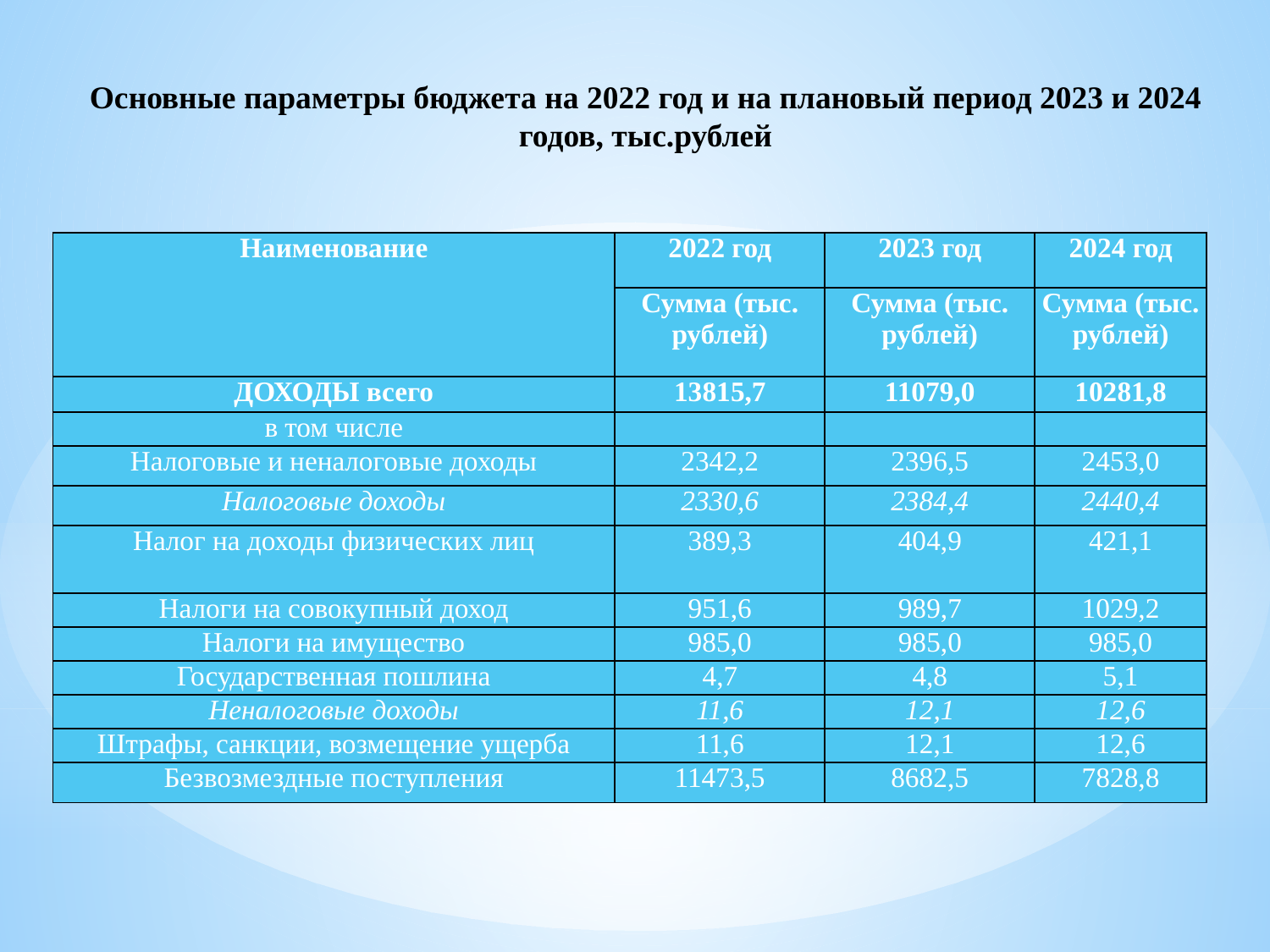

Основные параметры бюджета на 2022 год и на плановый период 2023 и 2024 годов, тыс.рублей
| Наименование | 2022 год | 2023 год | 2024 год |
| --- | --- | --- | --- |
|  | Сумма (тыс. рублей) | Сумма (тыс. рублей) | Сумма (тыс. рублей) |
| ДОХОДЫ всего | 13815,7 | 11079,0 | 10281,8 |
| в том числе |  |  |  |
| Налоговые и неналоговые доходы | 2342,2 | 2396,5 | 2453,0 |
| Налоговые доходы | 2330,6 | 2384,4 | 2440,4 |
| Налог на доходы физических лиц | 389,3 | 404,9 | 421,1 |
| Налоги на совокупный доход | 951,6 | 989,7 | 1029,2 |
| Налоги на имущество | 985,0 | 985,0 | 985,0 |
| Государственная пошлина | 4,7 | 4,8 | 5,1 |
| Неналоговые доходы | 11,6 | 12,1 | 12,6 |
| Штрафы, санкции, возмещение ущерба | 11,6 | 12,1 | 12,6 |
| Безвозмездные поступления | 11473,5 | 8682,5 | 7828,8 |